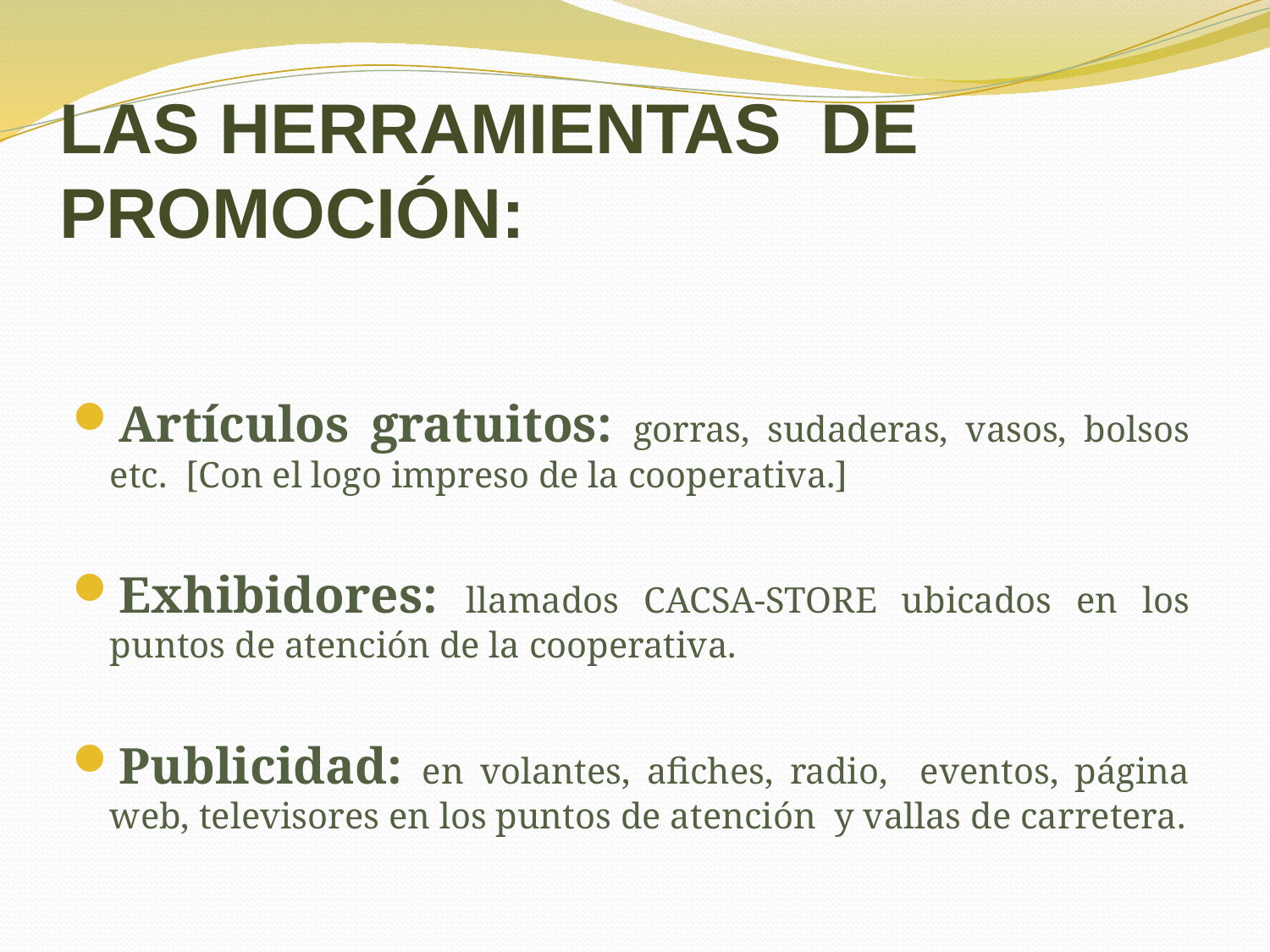

# LAS HERRAMIENTAS  DE  PROMOCIÓN:
Artículos gratuitos: gorras, sudaderas, vasos, bolsos etc.  [Con el logo impreso de la cooperativa.]

Exhibidores: llamados CACSA-STORE ubicados en los puntos de atención de la cooperativa.

Publicidad: en volantes, afiches, radio,  eventos, página web, televisores en los puntos de atención  y vallas de carretera.